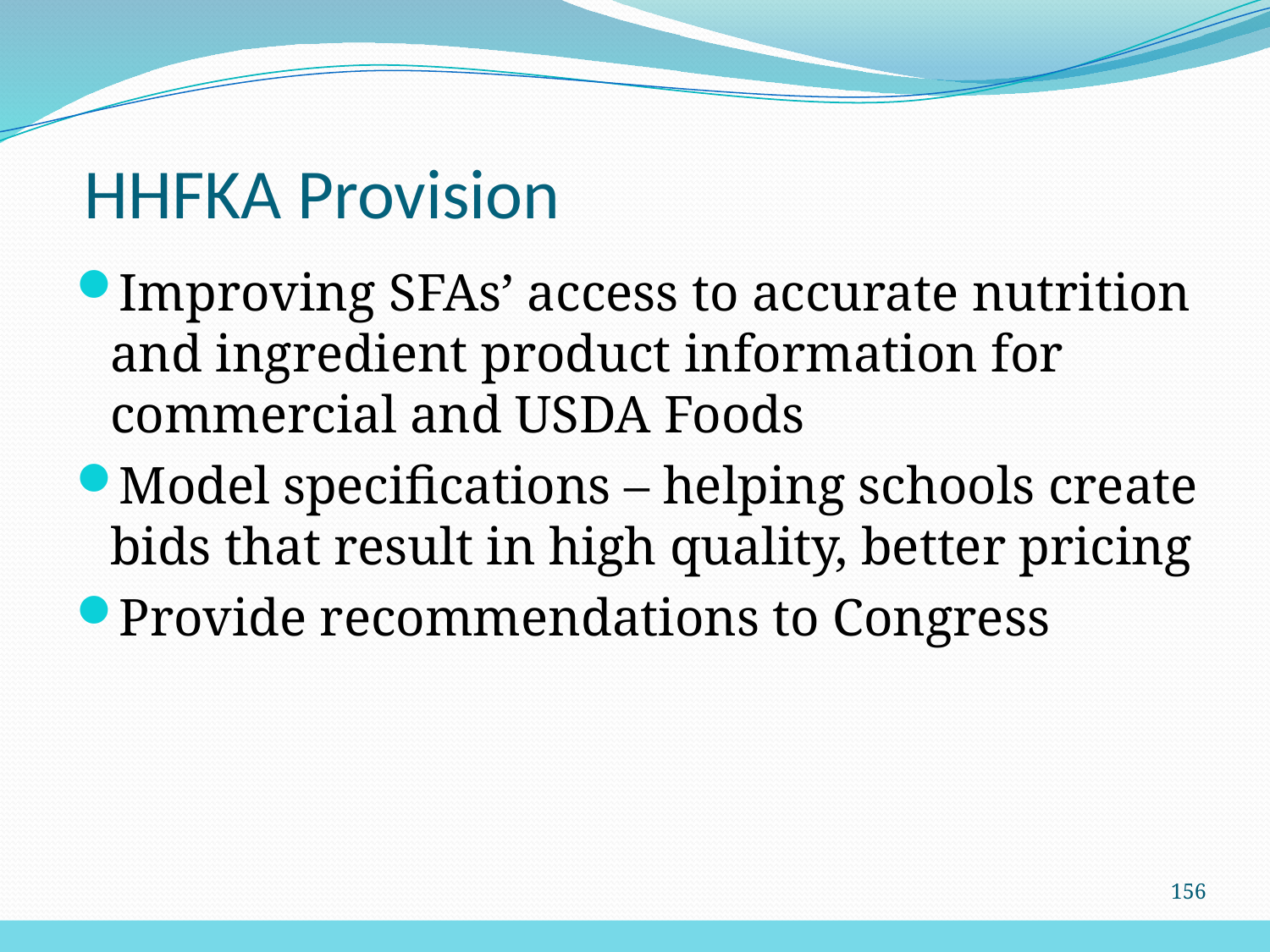

# HHFKA Provision
Improving SFAs’ access to accurate nutrition and ingredient product information for commercial and USDA Foods
Model specifications – helping schools create bids that result in high quality, better pricing
Provide recommendations to Congress

156